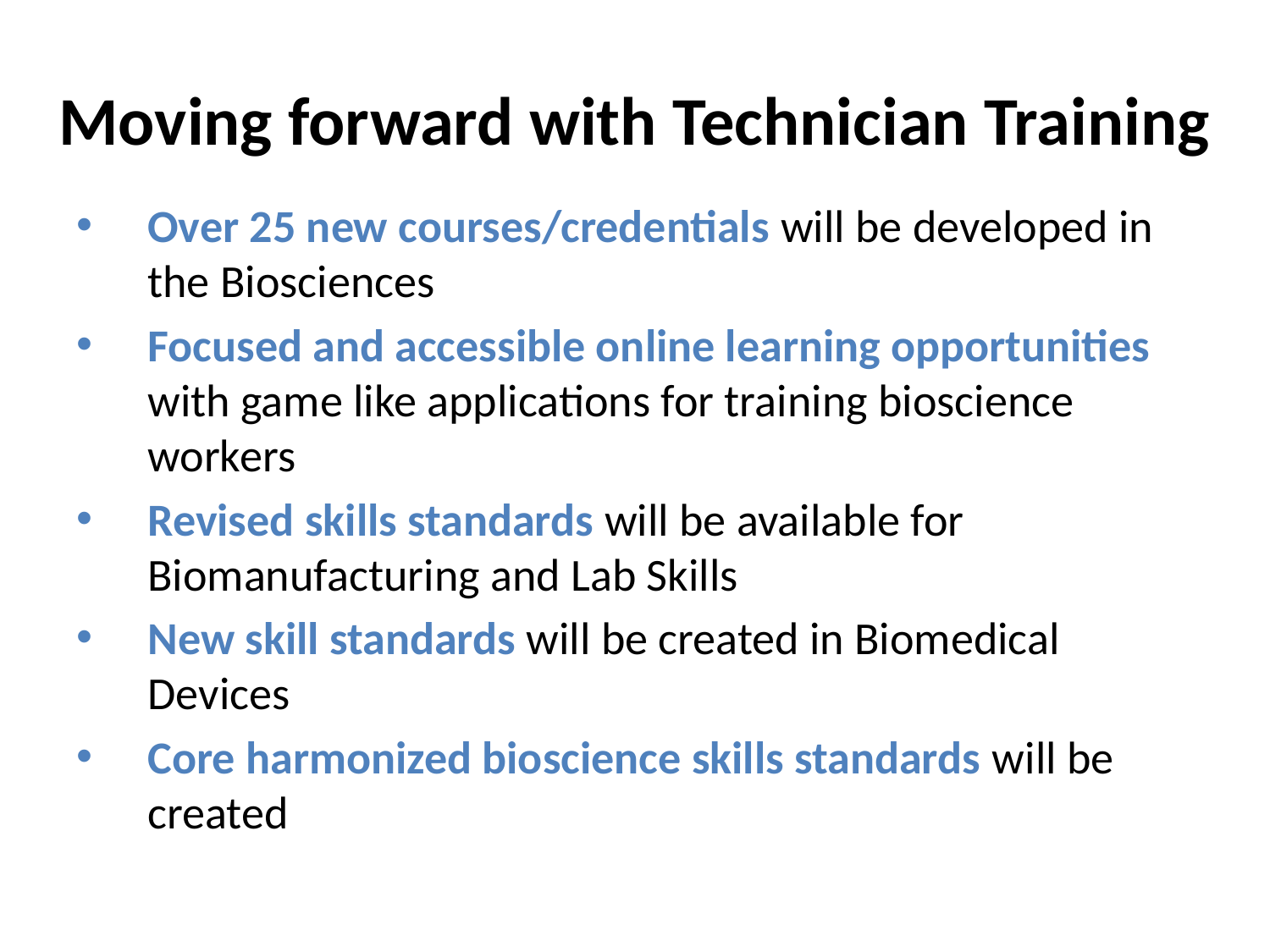

# Moving forward with Technician Training
Over 25 new courses/credentials will be developed in the Biosciences
Focused and accessible online learning opportunities with game like applications for training bioscience workers
Revised skills standards will be available for Biomanufacturing and Lab Skills
New skill standards will be created in Biomedical Devices
Core harmonized bioscience skills standards will be created